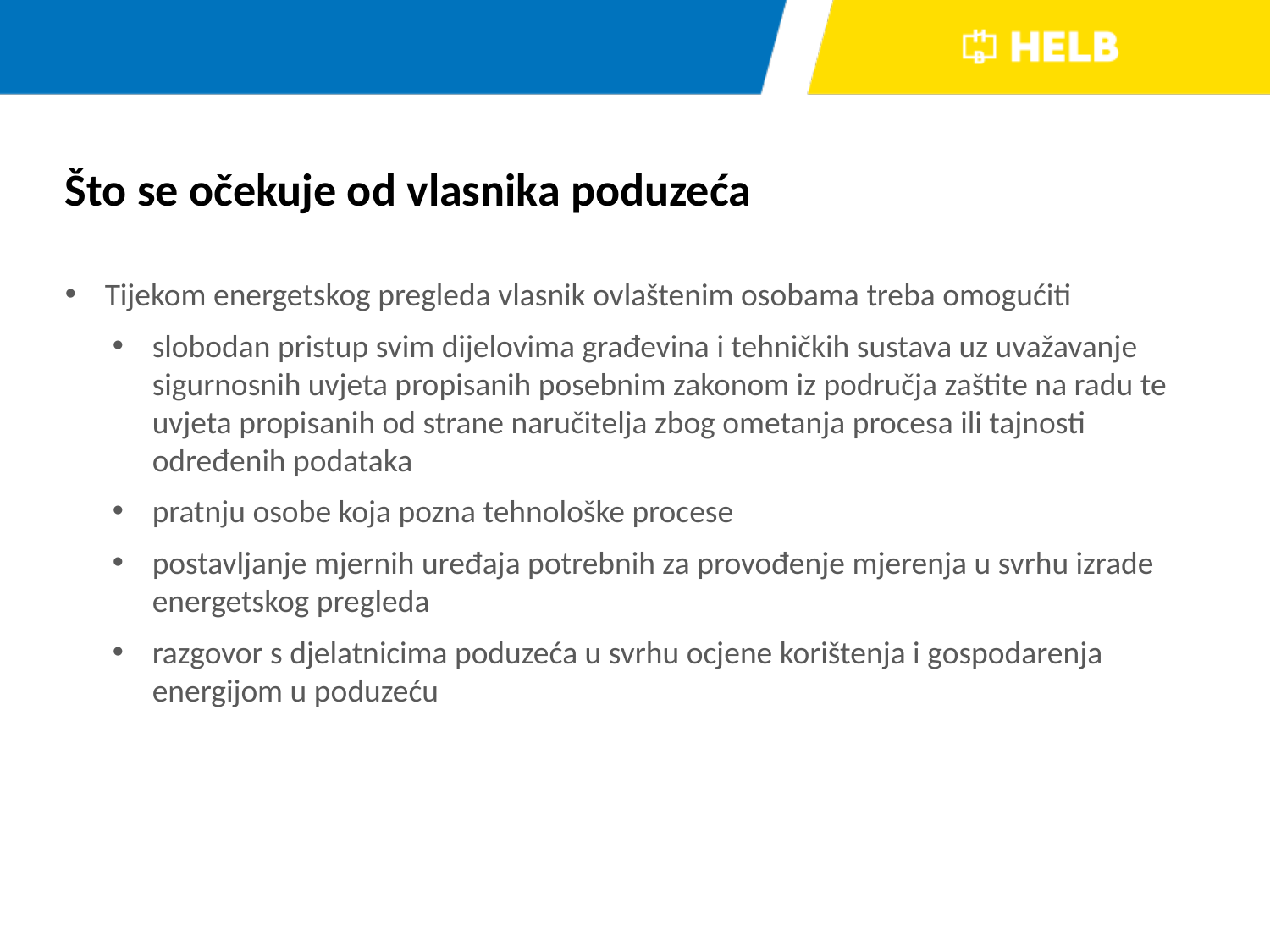

# Što se očekuje od vlasnika poduzeća
Tijekom energetskog pregleda vlasnik ovlaštenim osobama treba omogućiti
slobodan pristup svim dijelovima građevina i tehničkih sustava uz uvažavanje sigurnosnih uvjeta propisanih posebnim zakonom iz područja zaštite na radu te uvjeta propisanih od strane naručitelja zbog ometanja procesa ili tajnosti određenih podataka
pratnju osobe koja pozna tehnološke procese
postavljanje mjernih uređaja potrebnih za provođenje mjerenja u svrhu izrade energetskog pregleda
razgovor s djelatnicima poduzeća u svrhu ocjene korištenja i gospodarenja energijom u poduzeću